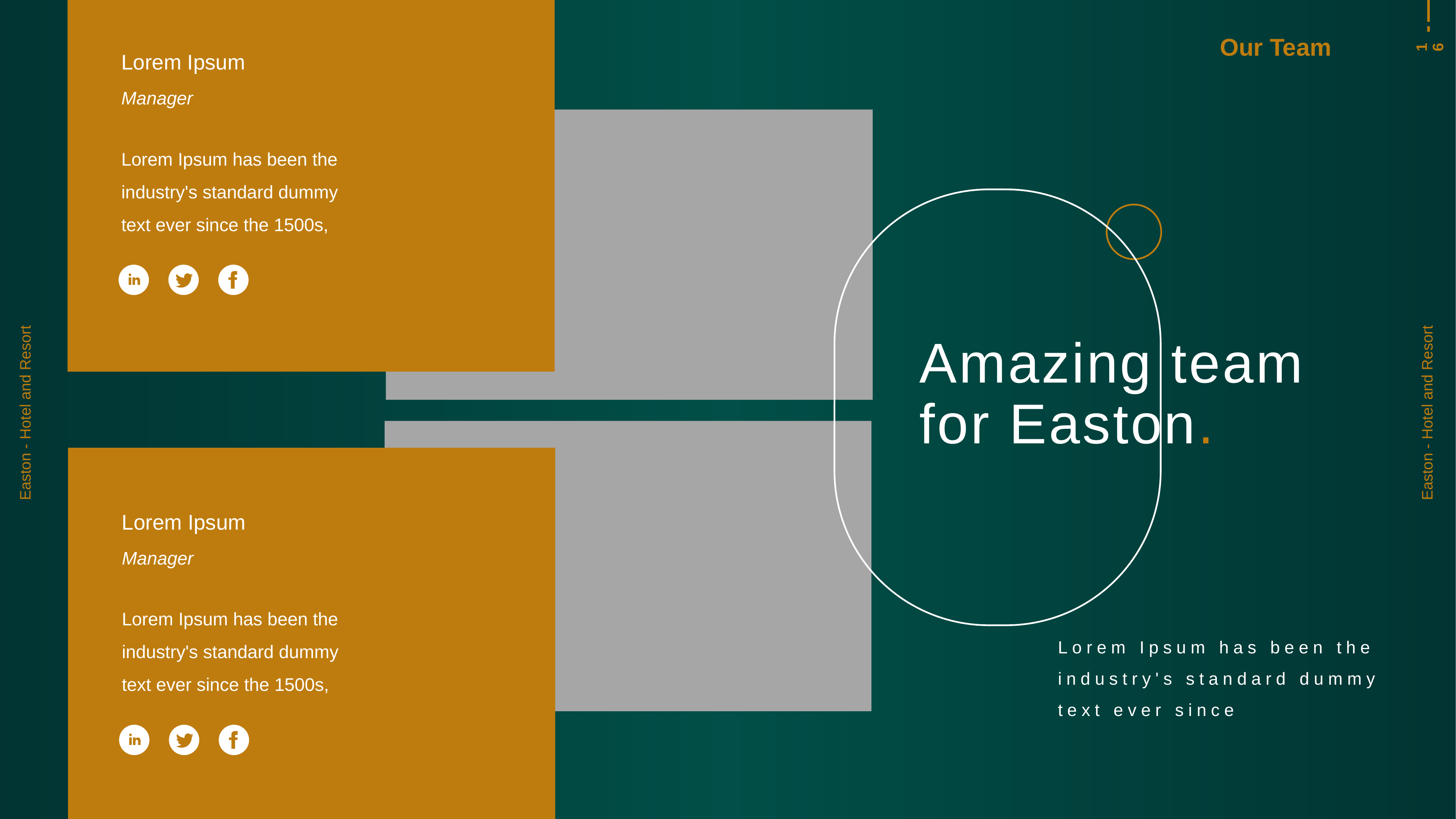

Our Team

16
Lorem Ipsum
Manager

Lorem Ipsum has been the industry's standard dummy text ever since the 1500s,

Amazing team for Easton.
Easton - Hotel and Resort
Easton - Hotel and Resort

Lorem Ipsum
Manager
Lorem Ipsum has been the industry's standard dummy text ever since the 1500s,
Lorem Ipsum has been the industry's standard dummy text ever since